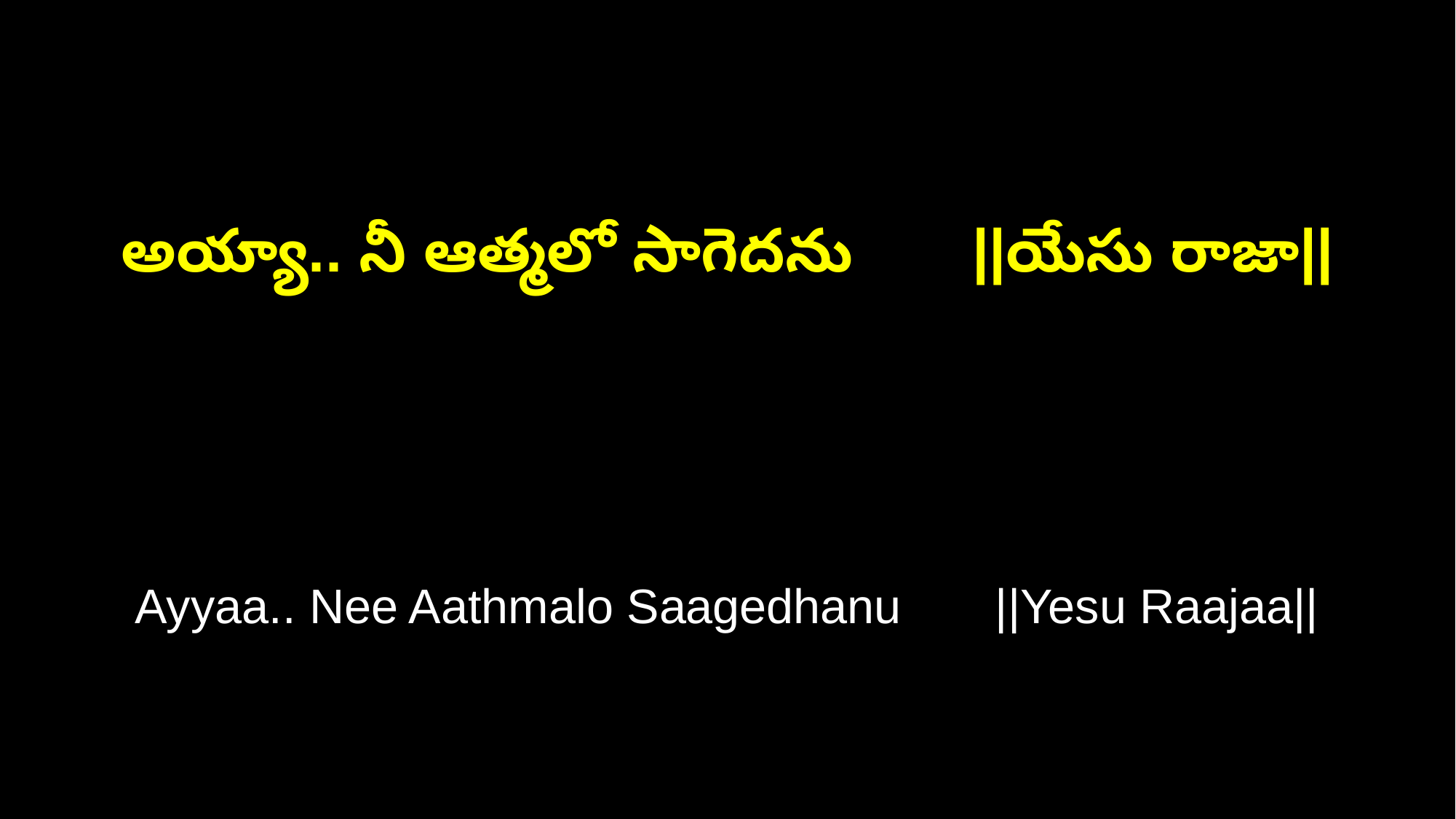

అయ్యా.. నీ ఆత్మలో సాగెదను       ||యేసు రాజా||
Ayyaa.. Nee Aathmalo Saagedhanu       ||Yesu Raajaa||